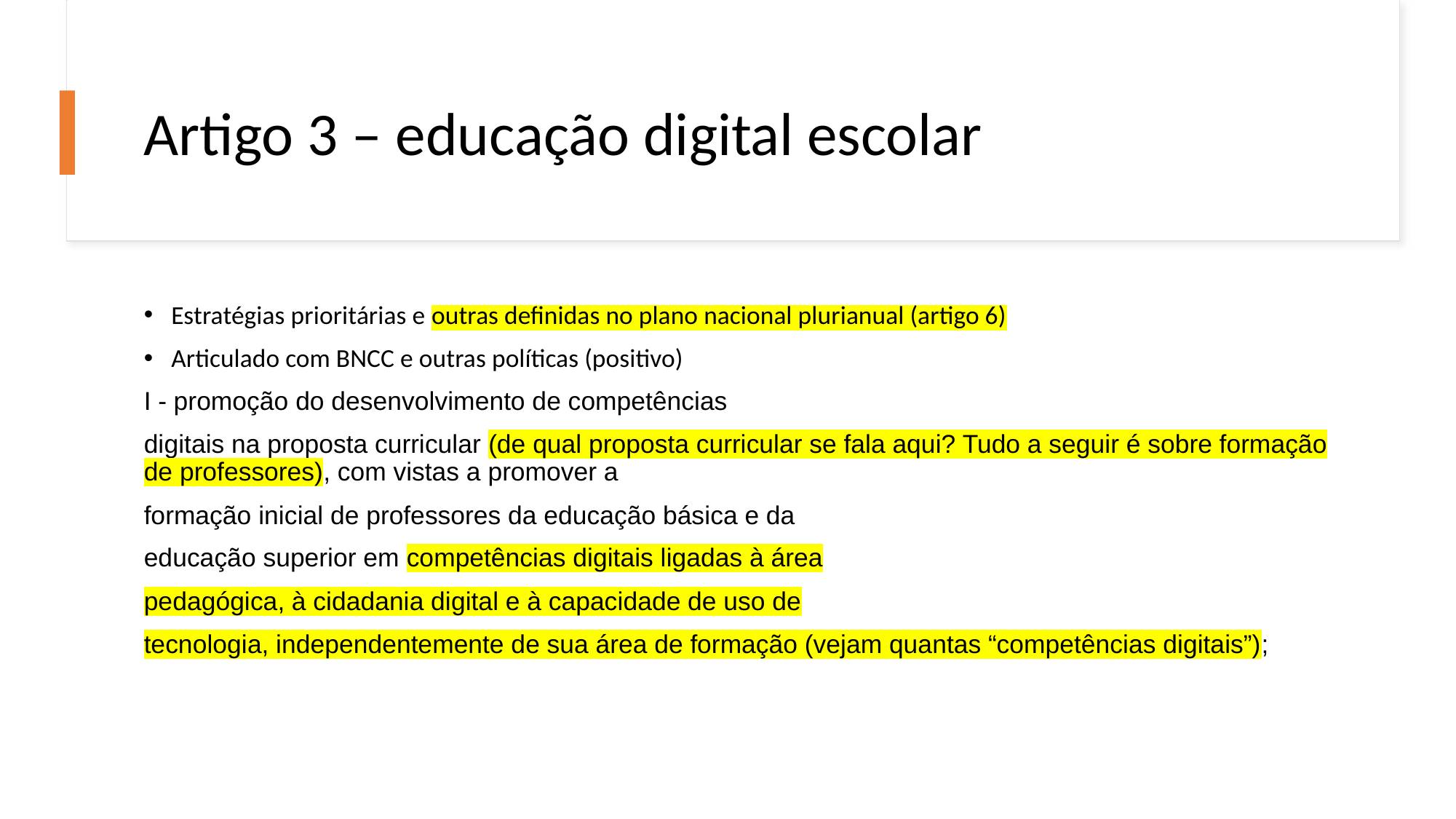

# Artigo 3 – educação digital escolar

Estratégias prioritárias e outras definidas no plano nacional plurianual (artigo 6)
Articulado com BNCC e outras políticas (positivo)
I - promoção do desenvolvimento de competências
digitais na proposta curricular (de qual proposta curricular se fala aqui? Tudo a seguir é sobre formação de professores), com vistas a promover a
formação inicial de professores da educação básica e da
educação superior em competências digitais ligadas à área
pedagógica, à cidadania digital e à capacidade de uso de
tecnologia, independentemente de sua área de formação (vejam quantas “competências digitais”);